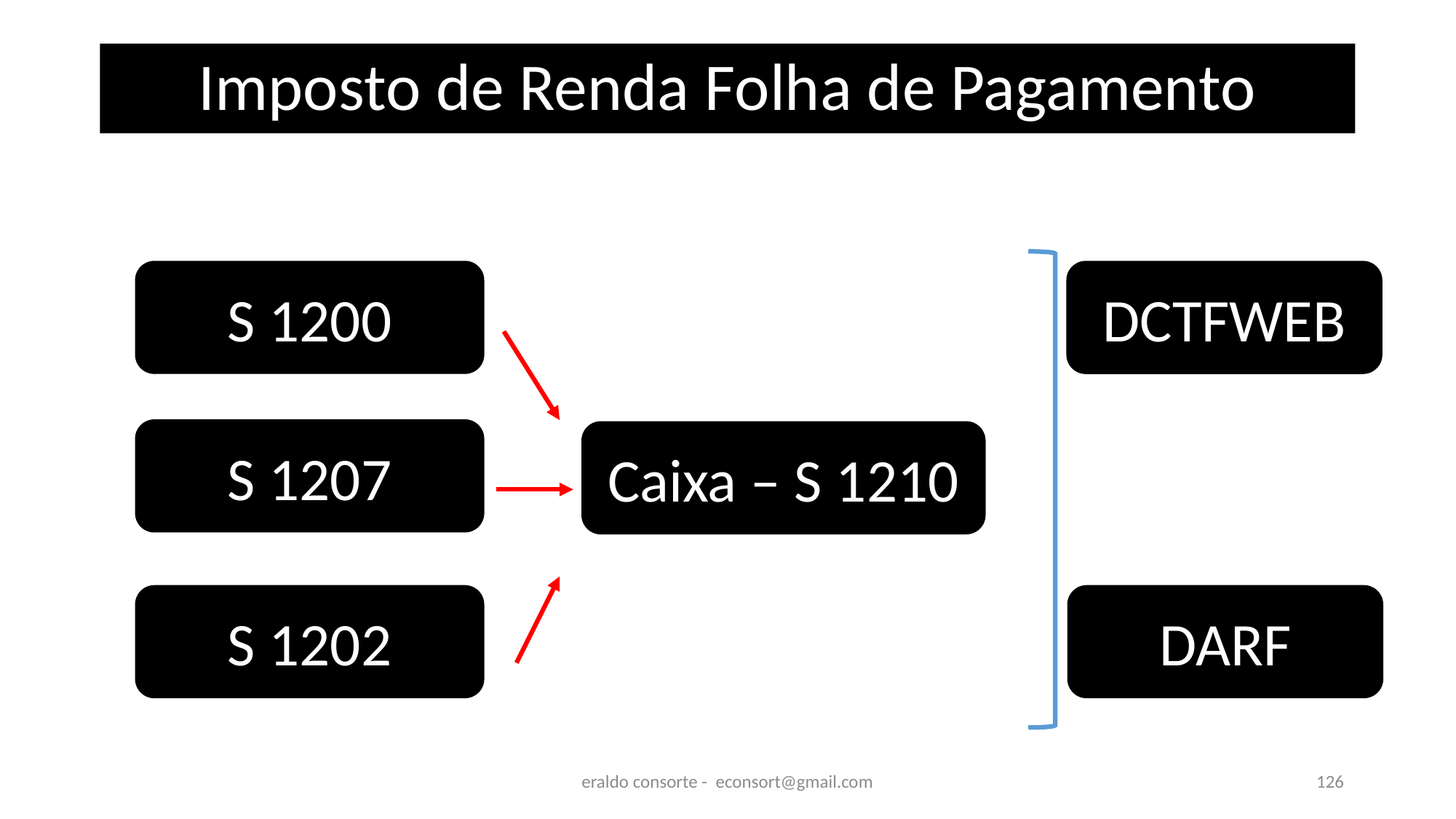

# Imposto de Renda Folha de Pagamento

S 1200
DCTFWEB
S 1207
Caixa – S 1210
S 1202
DARF
eraldo consorte -  econsort@gmail.com
126